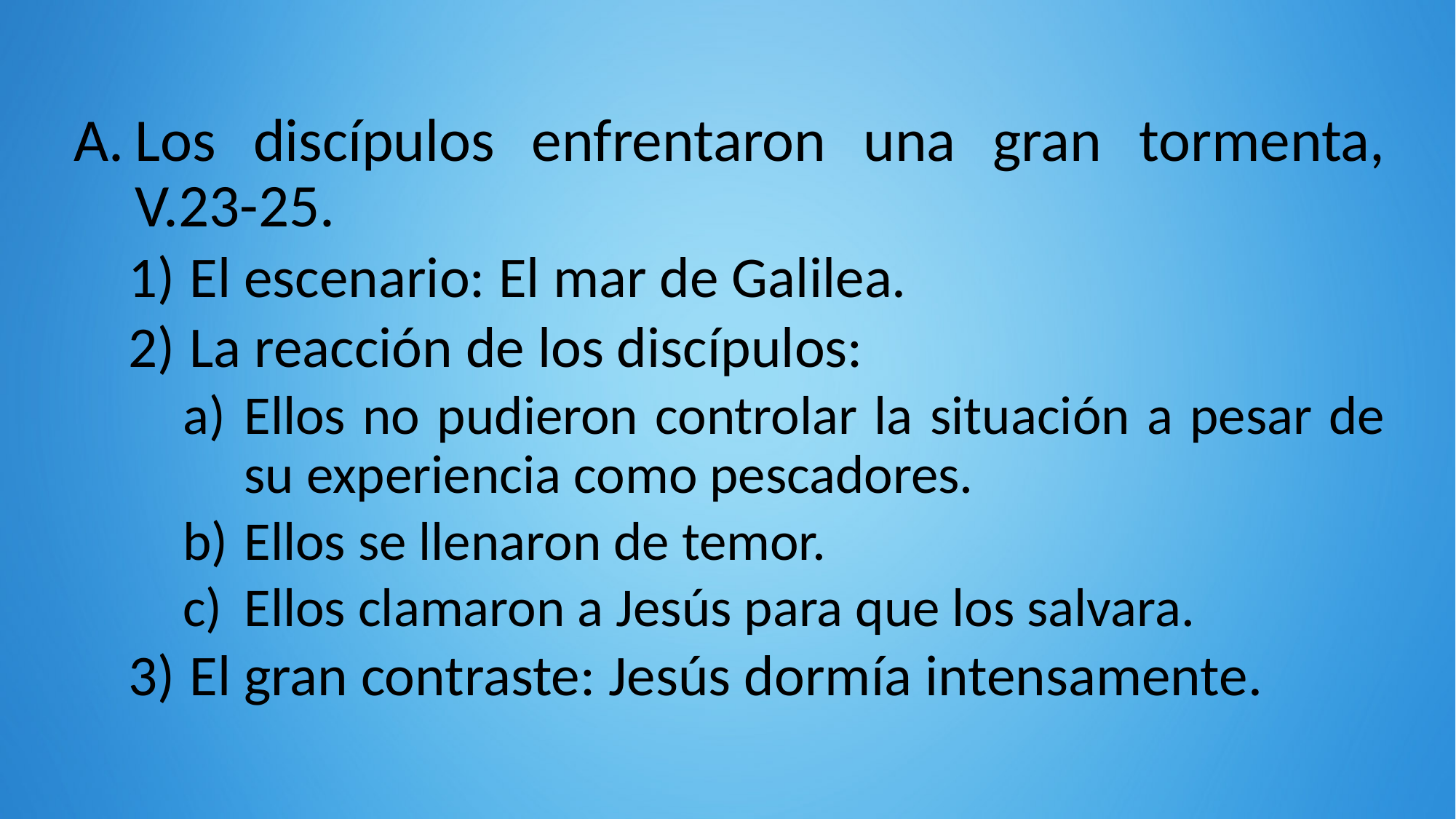

Los discípulos enfrentaron una gran tormenta, V.23-25.
El escenario: El mar de Galilea.
La reacción de los discípulos:
Ellos no pudieron controlar la situación a pesar de su experiencia como pescadores.
Ellos se llenaron de temor.
Ellos clamaron a Jesús para que los salvara.
El gran contraste: Jesús dormía intensamente.